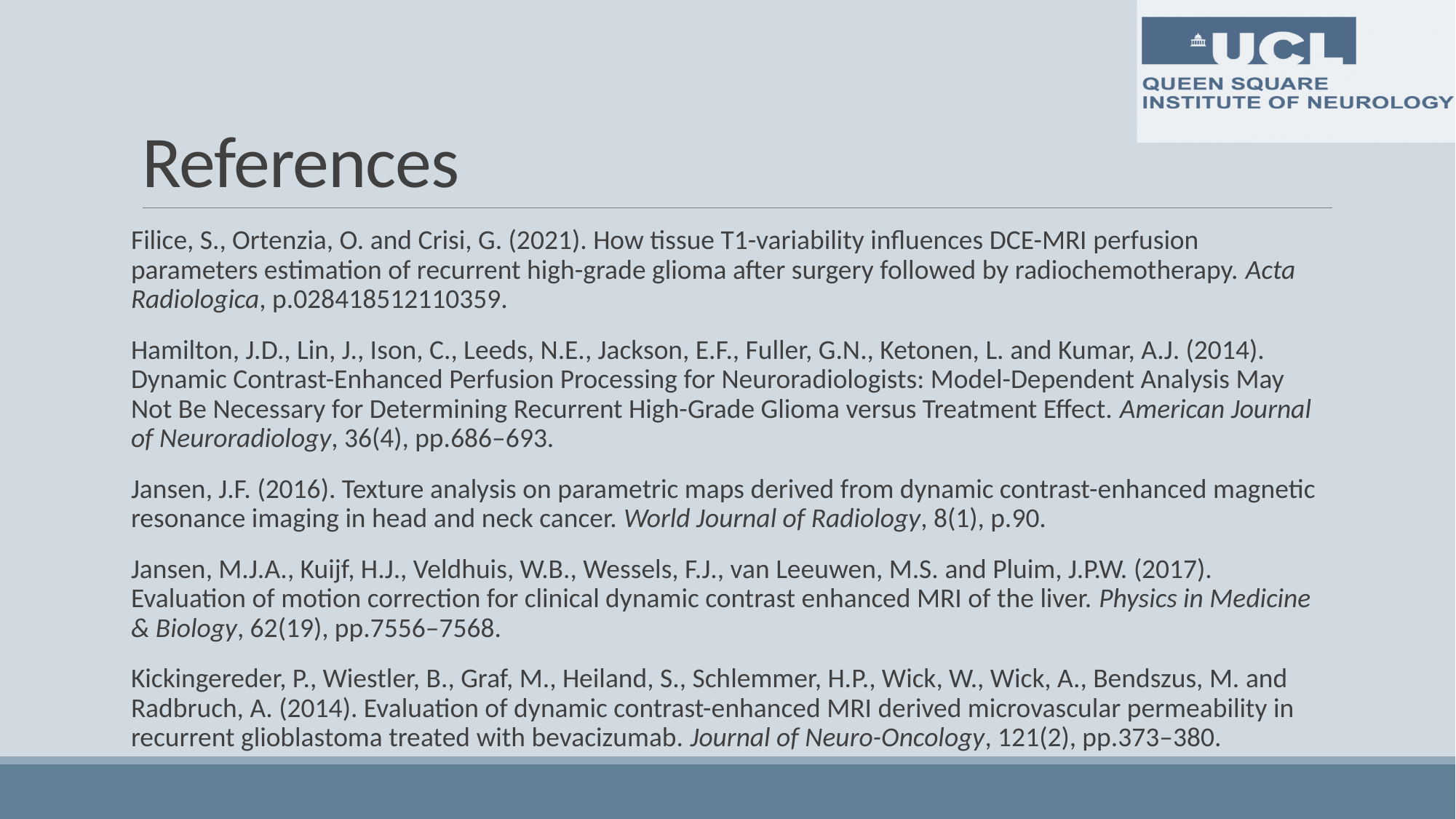

# References
Filice, S., Ortenzia, O. and Crisi, G. (2021). How tissue T1-variability influences DCE-MRI perfusion parameters estimation of recurrent high-grade glioma after surgery followed by radiochemotherapy. Acta Radiologica, p.028418512110359.
Hamilton, J.D., Lin, J., Ison, C., Leeds, N.E., Jackson, E.F., Fuller, G.N., Ketonen, L. and Kumar, A.J. (2014). Dynamic Contrast-Enhanced Perfusion Processing for Neuroradiologists: Model-Dependent Analysis May Not Be Necessary for Determining Recurrent High-Grade Glioma versus Treatment Effect. American Journal of Neuroradiology, 36(4), pp.686–693.
Jansen, J.F. (2016). Texture analysis on parametric maps derived from dynamic contrast-enhanced magnetic resonance imaging in head and neck cancer. World Journal of Radiology, 8(1), p.90.
Jansen, M.J.A., Kuijf, H.J., Veldhuis, W.B., Wessels, F.J., van Leeuwen, M.S. and Pluim, J.P.W. (2017). Evaluation of motion correction for clinical dynamic contrast enhanced MRI of the liver. Physics in Medicine & Biology, 62(19), pp.7556–7568.
Kickingereder, P., Wiestler, B., Graf, M., Heiland, S., Schlemmer, H.P., Wick, W., Wick, A., Bendszus, M. and Radbruch, A. (2014). Evaluation of dynamic contrast-enhanced MRI derived microvascular permeability in recurrent glioblastoma treated with bevacizumab. Journal of Neuro-Oncology, 121(2), pp.373–380.